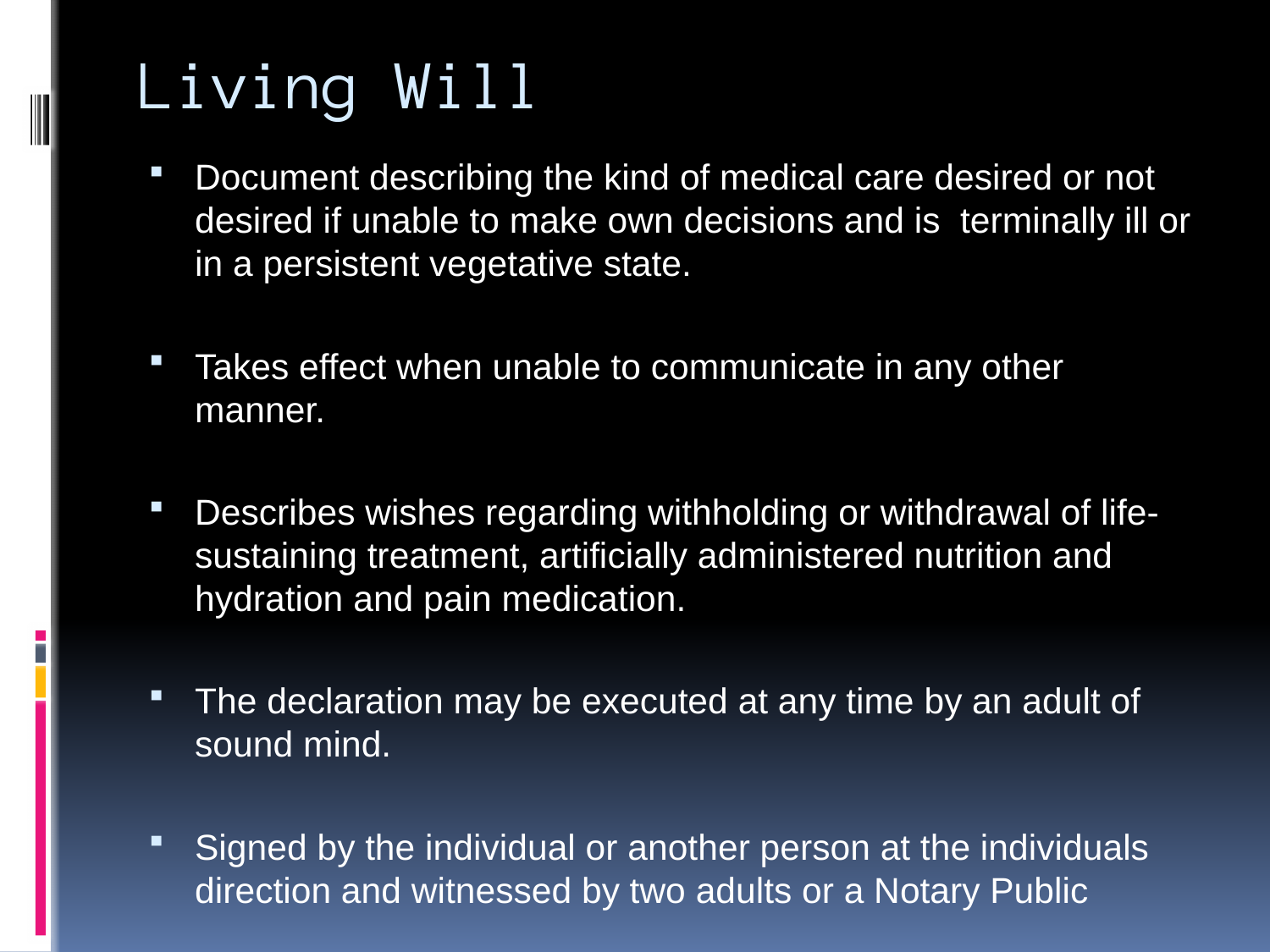

# Living Will
Document describing the kind of medical care desired or not desired if unable to make own decisions and is  terminally ill or in a persistent vegetative state.

Takes effect when unable to communicate in any other manner.

Describes wishes regarding withholding or withdrawal of life-sustaining treatment, artificially administered nutrition and hydration and pain medication.

The declaration may be executed at any time by an adult of sound mind.

Signed by the individual or another person at the individuals direction and witnessed by two adults or a Notary Public